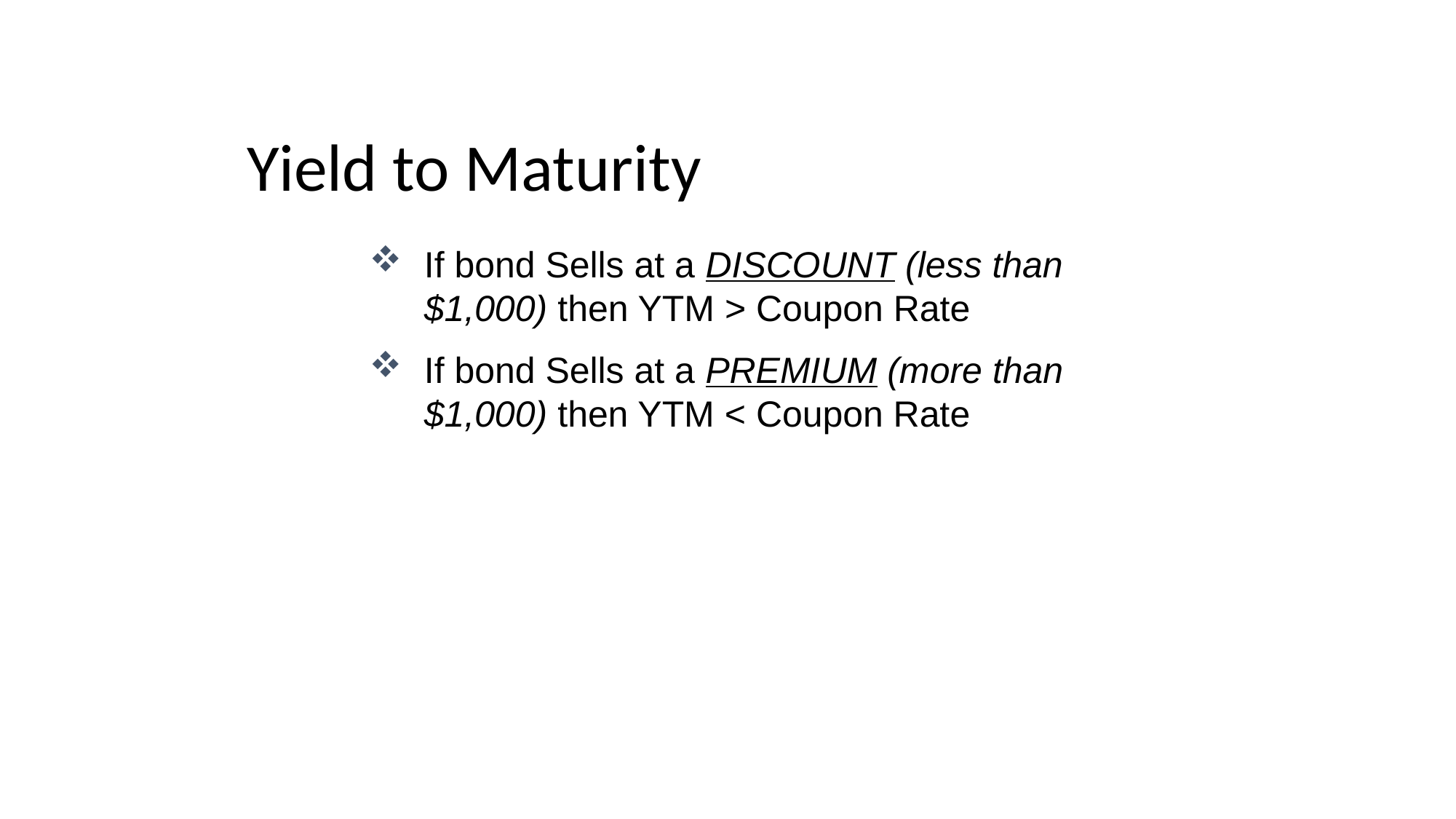

# Yield to Maturity
If bond Sells at a DISCOUNT (less than $1,000) then YTM > Coupon Rate
If bond Sells at a PREMIUM (more than $1,000) then YTM < Coupon Rate